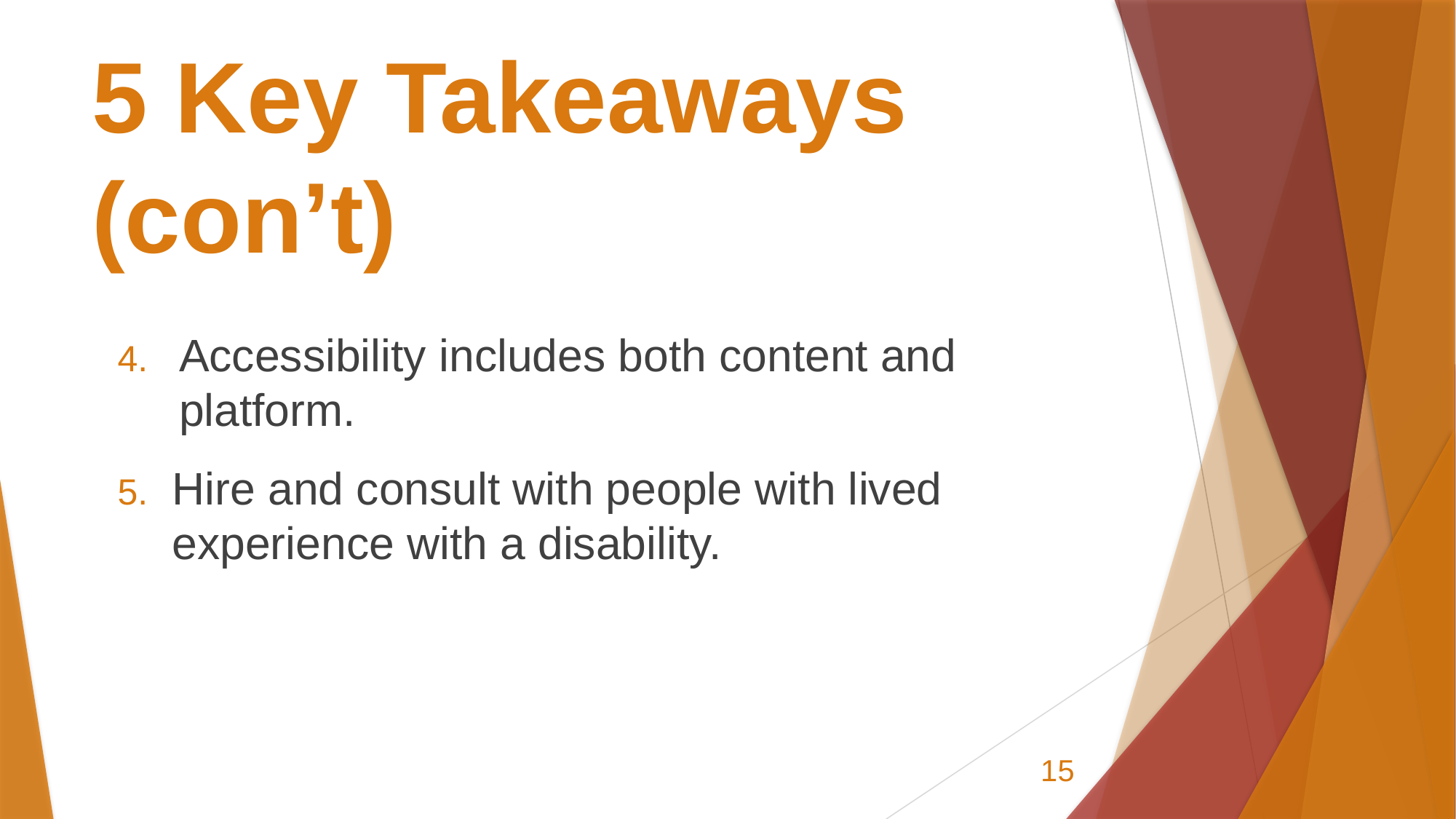

# 5 Key Takeaways (con’t)
Accessibility includes both content and platform.
Hire and consult with people with lived experience with a disability.
15